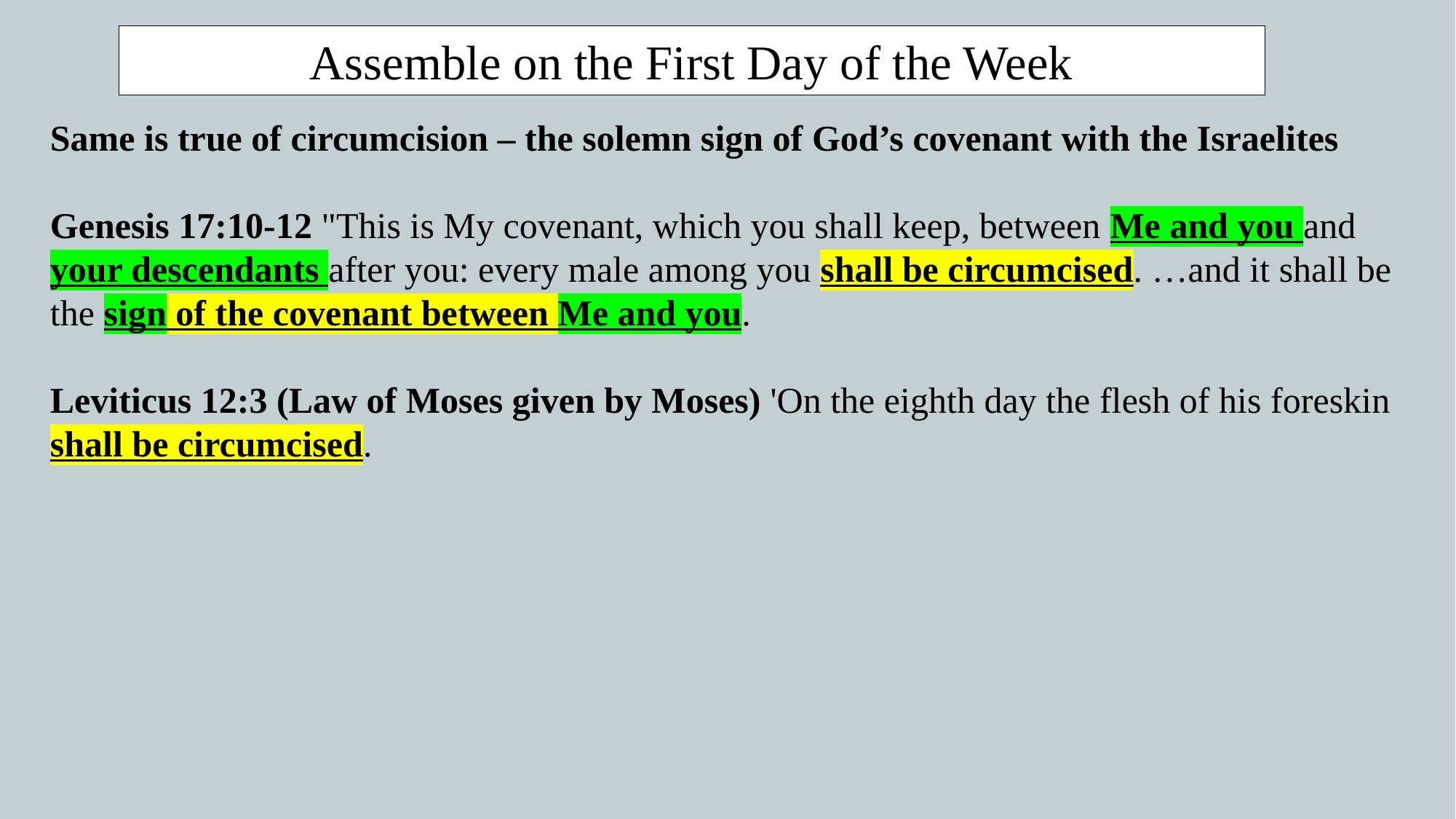

Assemble on the First Day of the Week
Same is true of circumcision – the solemn sign of God’s covenant with the Israelites

Genesis 17:10-12 "This is My covenant, which you shall keep, between Me and you and your descendants after you: every male among you shall be circumcised. …and it shall be the sign of the covenant between Me and you.

Leviticus 12:3 (Law of Moses given by Moses) 'On the eighth day the flesh of his foreskin shall be circumcised.